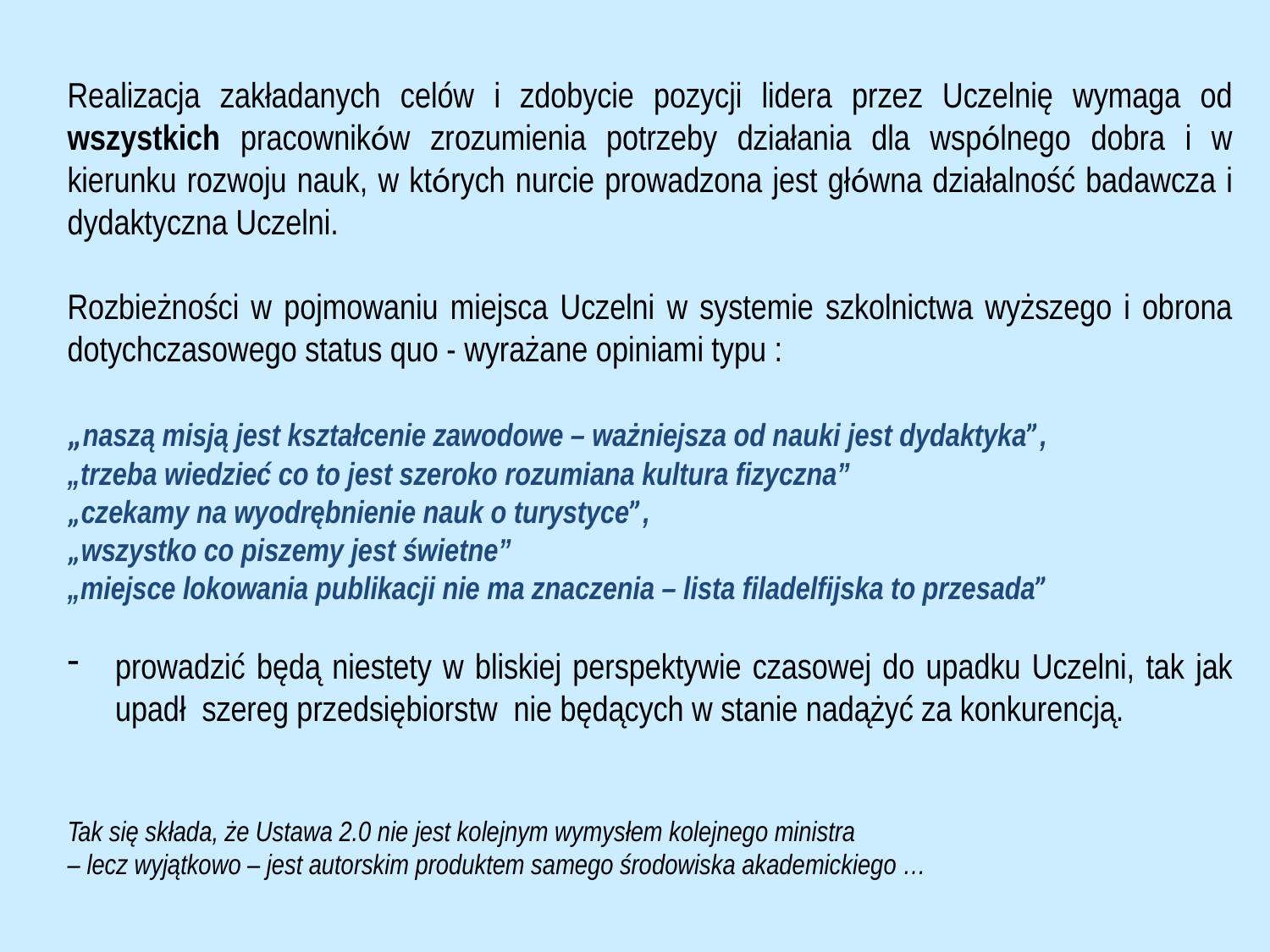

Realizacja zakładanych celów i zdobycie pozycji lidera przez Uczelnię wymaga od wszystkich pracowników zrozumienia potrzeby działania dla wspólnego dobra i w kierunku rozwoju nauk, w których nurcie prowadzona jest główna działalność badawcza i dydaktyczna Uczelni.

Rozbieżności w pojmowaniu miejsca Uczelni w systemie szkolnictwa wyższego i obrona dotychczasowego status quo - wyrażane opiniami typu :

„naszą misją jest kształcenie zawodowe – ważniejsza od nauki jest dydaktyka”,
„trzeba wiedzieć co to jest szeroko rozumiana kultura fizyczna”
„czekamy na wyodrębnienie nauk o turystyce”,
„wszystko co piszemy jest świetne”
„miejsce lokowania publikacji nie ma znaczenia – lista filadelfijska to przesada”

prowadzić będą niestety w bliskiej perspektywie czasowej do upadku Uczelni, tak jak upadł  szereg przedsiębiorstw  nie będących w stanie nadążyć za konkurencją.

Tak się składa, że Ustawa 2.0 nie jest kolejnym wymysłem kolejnego ministra
– lecz wyjątkowo – jest autorskim produktem samego środowiska akademickiego …